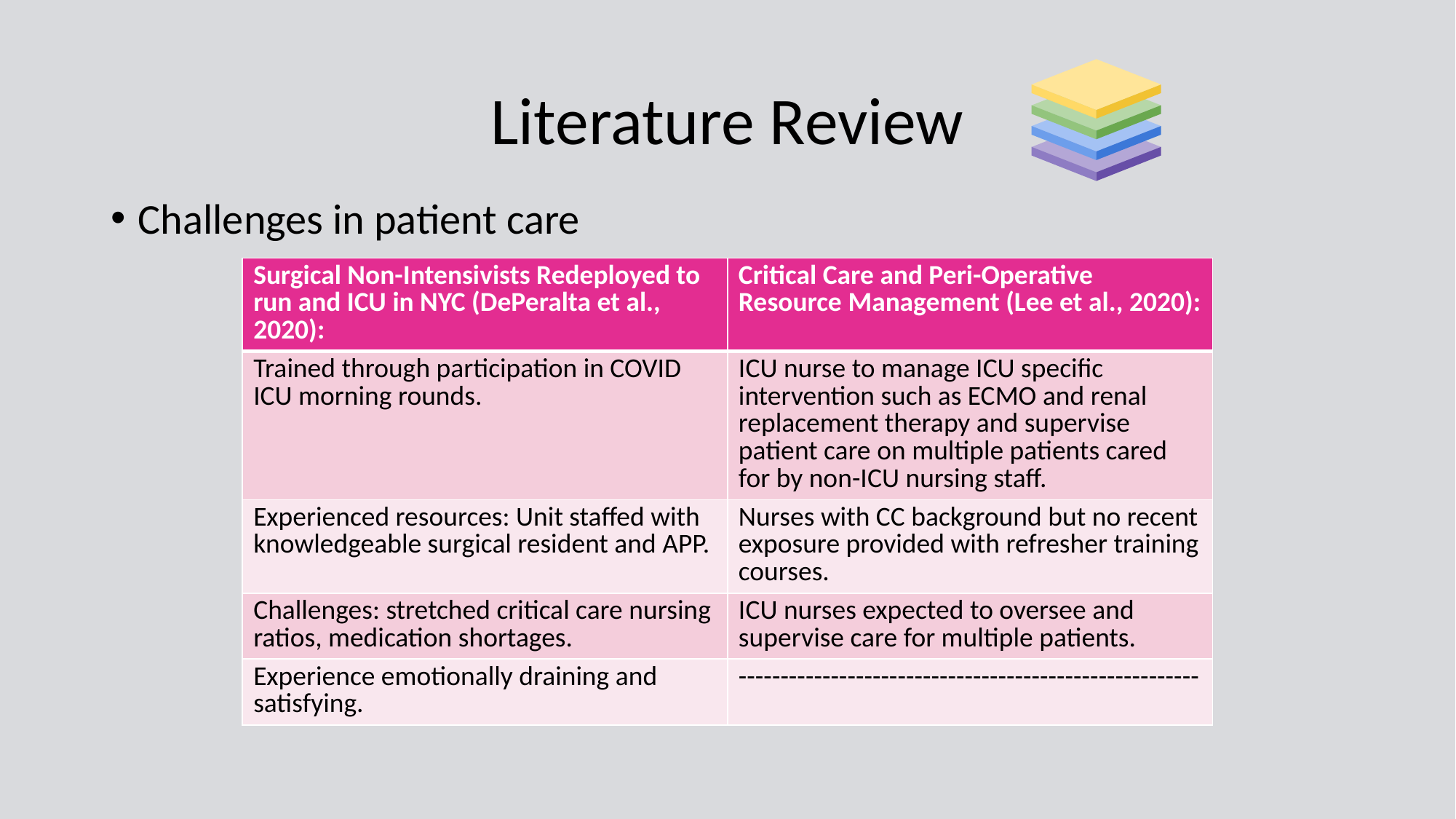

# Literature Review

Challenges in patient care

| Surgical Non-Intensivists Redeployed to run and ICU in NYC (DePeralta et al., 2020): | Critical Care and Peri-Operative Resource Management (Lee et al., 2020): |
| --- | --- |
| Trained through participation in COVID ICU morning rounds. | ICU nurse to manage ICU specific intervention such as ECMO and renal replacement therapy and supervise patient care on multiple patients cared for by non-ICU nursing staff. |
| Experienced resources: Unit staffed with knowledgeable surgical resident and APP. | Nurses with CC background but no recent exposure provided with refresher training courses. |
| Challenges: stretched critical care nursing ratios, medication shortages. | ICU nurses expected to oversee and supervise care for multiple patients. |
| Experience emotionally draining and satisfying. | ------------------------------------------------------- |